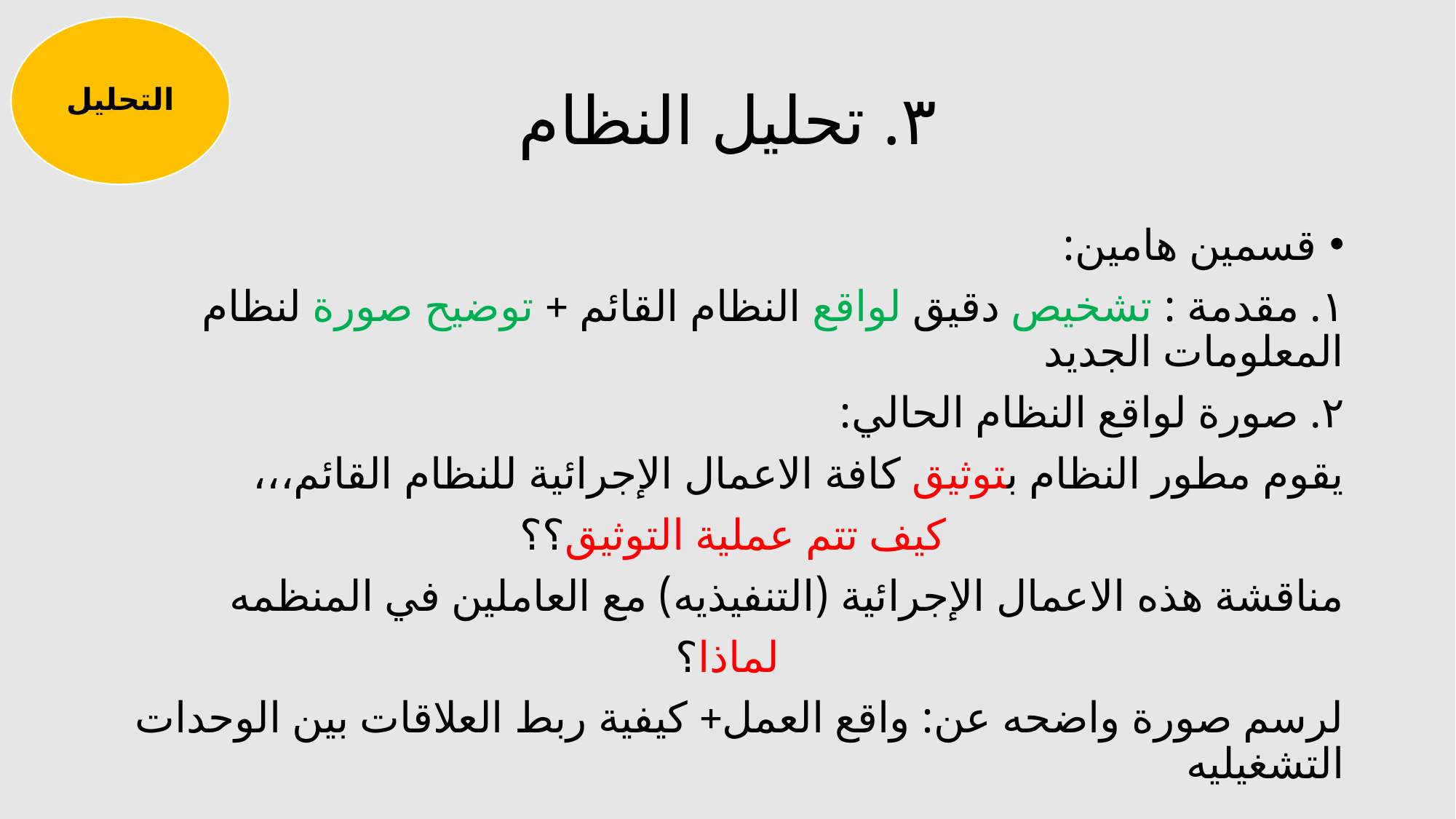

التحليل
# ٣. تحليل النظام
قسمين هامين:
١. مقدمة : تشخيص دقيق لواقع النظام القائم + توضيح صورة لنظام المعلومات الجديد
٢. صورة لواقع النظام الحالي:
يقوم مطور النظام بتوثيق كافة الاعمال الإجرائية للنظام القائم،،،
كيف تتم عملية التوثيق؟؟
مناقشة هذه الاعمال الإجرائية (التنفيذيه) مع العاملين في المنظمه
لماذا؟
لرسم صورة واضحه عن: واقع العمل+ كيفية ربط العلاقات بين الوحدات التشغيليه